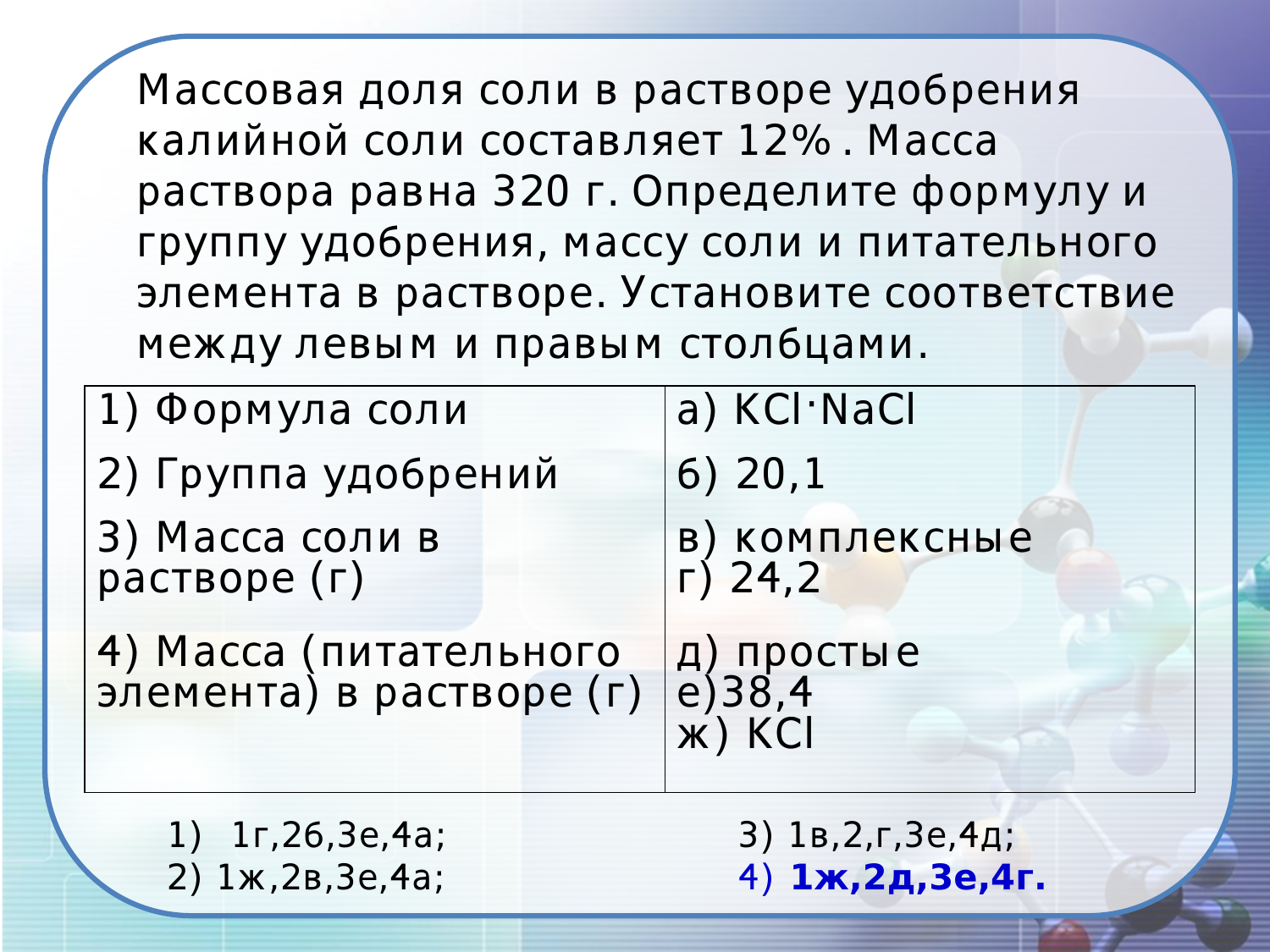

Массовая доля соли в растворе удобрения калийной соли составляет 12%. Масса раствора равна 320 г. Определите формулу и группу удобрения, массу соли и питательного элемента в растворе. Установите соответствие между левым и правым столбцами.
| 1) Формула соли | а) KCl·NaCl |
| --- | --- |
| 2) Группа удобрений | б) 20,1 |
| 3) Масса соли в растворе (г) | в) комплексные г) 24,2 |
| 4) Масса (питательного элемента) в растворе (г) | д) простые е)38,4 ж) KCl |
1г,2б,3е,4а; 			3) 1в,2,г,3е,4д;
2) 1ж,2в,3е,4а; 			4) 1ж,2д,3е,4г.